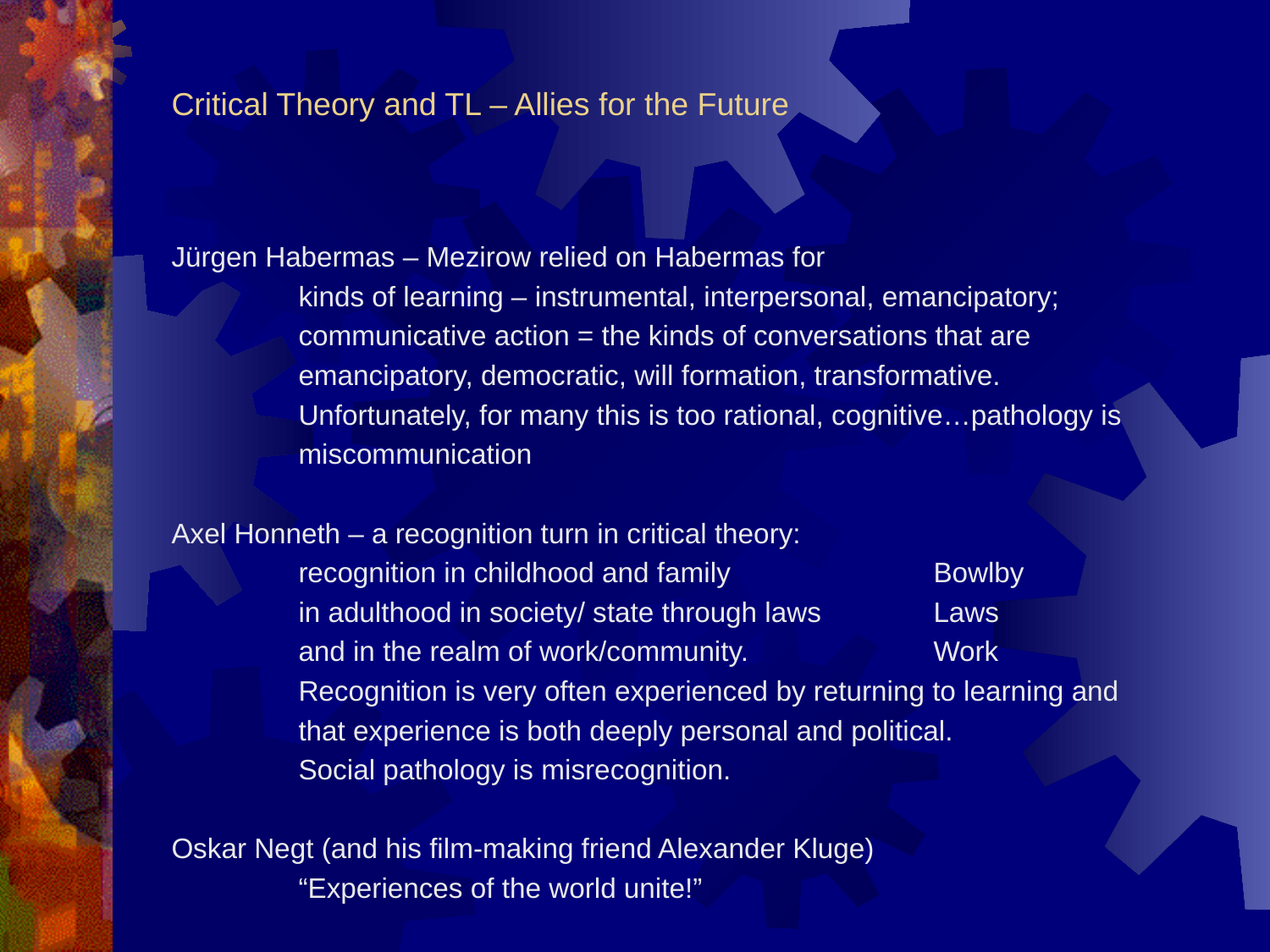

# Critical Theory and TL – Allies for the Future
Jürgen Habermas – Mezirow relied on Habermas for
	kinds of learning – instrumental, interpersonal, emancipatory;
	communicative action = the kinds of conversations that are
	emancipatory, democratic, will formation, transformative.
	Unfortunately, for many this is too rational, cognitive…pathology is
	miscommunication

Axel Honneth – a recognition turn in critical theory:
	recognition in childhood and family		Bowlby
	in adulthood in society/ state through laws	Laws
	and in the realm of work/community.		Work
	Recognition is very often experienced by returning to learning and
	that experience is both deeply personal and political.
	Social pathology is misrecognition.

Oskar Negt (and his film-making friend Alexander Kluge)
	“Experiences of the world unite!”